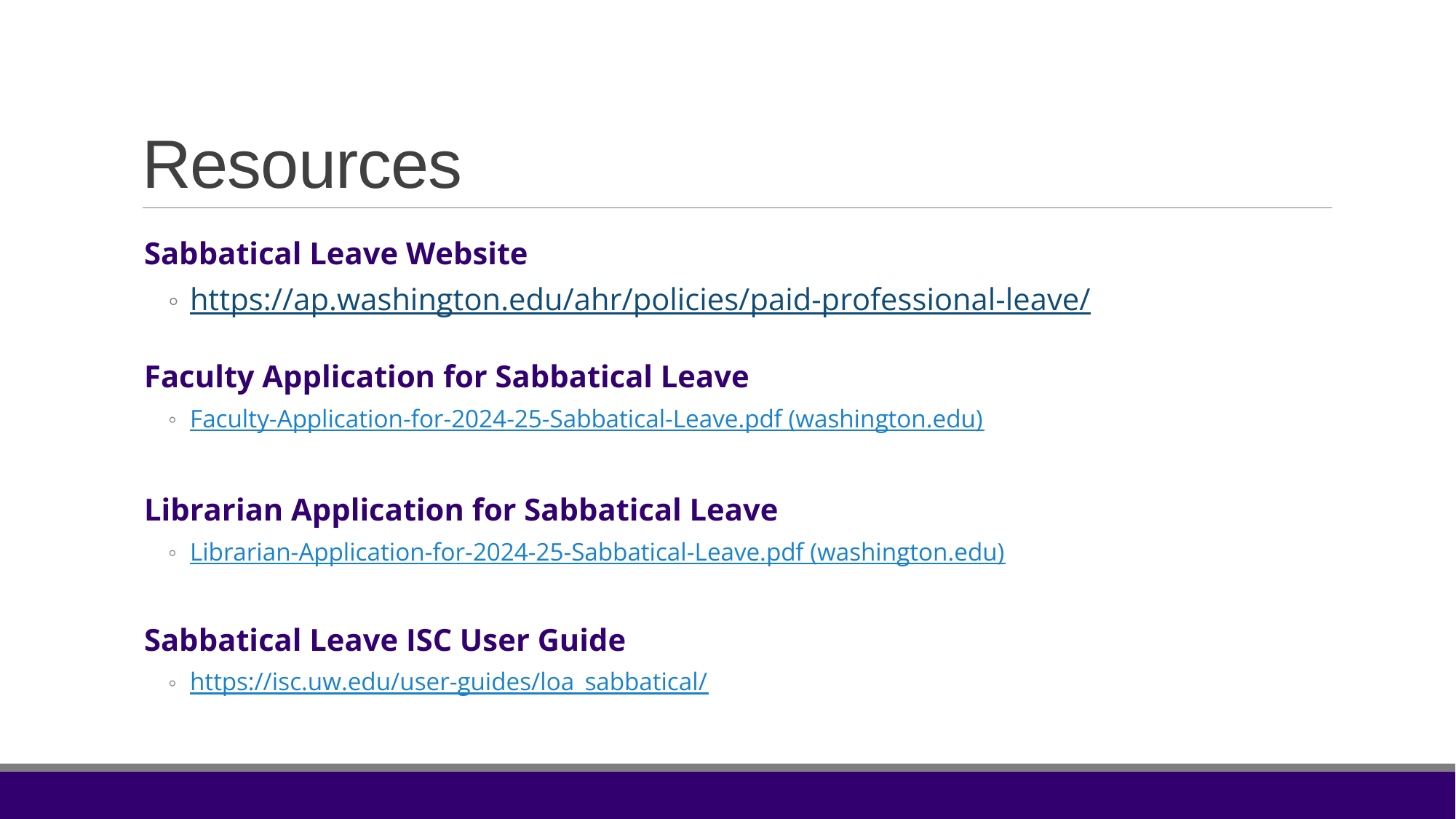

# Resources
Sabbatical Leave Website
https://ap.washington.edu/ahr/policies/paid-professional-leave/

Faculty Application for Sabbatical Leave
Faculty-Application-for-2024-25-Sabbatical-Leave.pdf (washington.edu)

Librarian Application for Sabbatical Leave
Librarian-Application-for-2024-25-Sabbatical-Leave.pdf (washington.edu)

Sabbatical Leave ISC User Guide
https://isc.uw.edu/user-guides/loa_sabbatical/